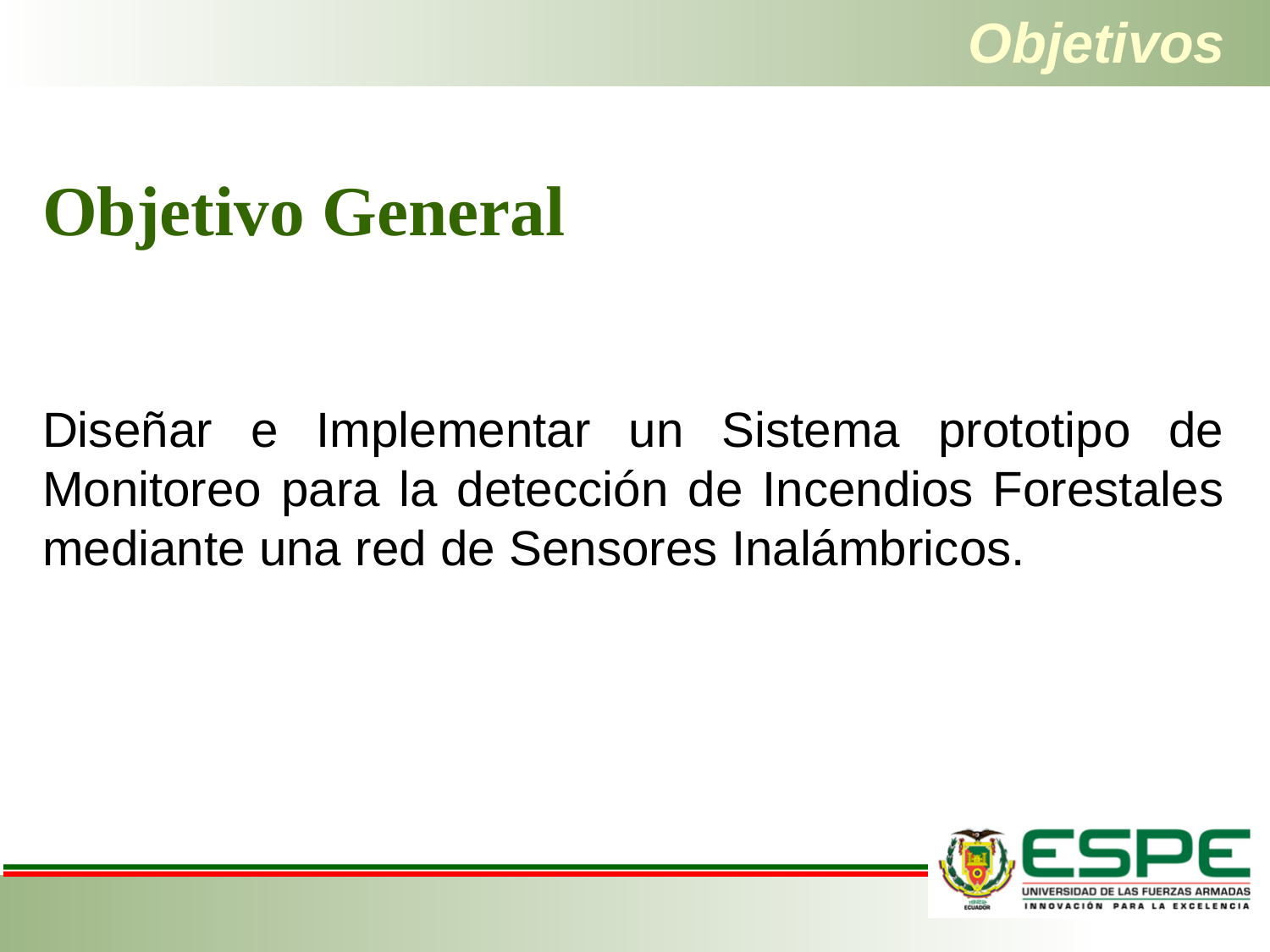

# Objetivos
Objetivo General

Diseñar e Implementar un Sistema prototipo de Monitoreo para la detección de Incendios Forestales mediante una red de Sensores Inalámbricos.